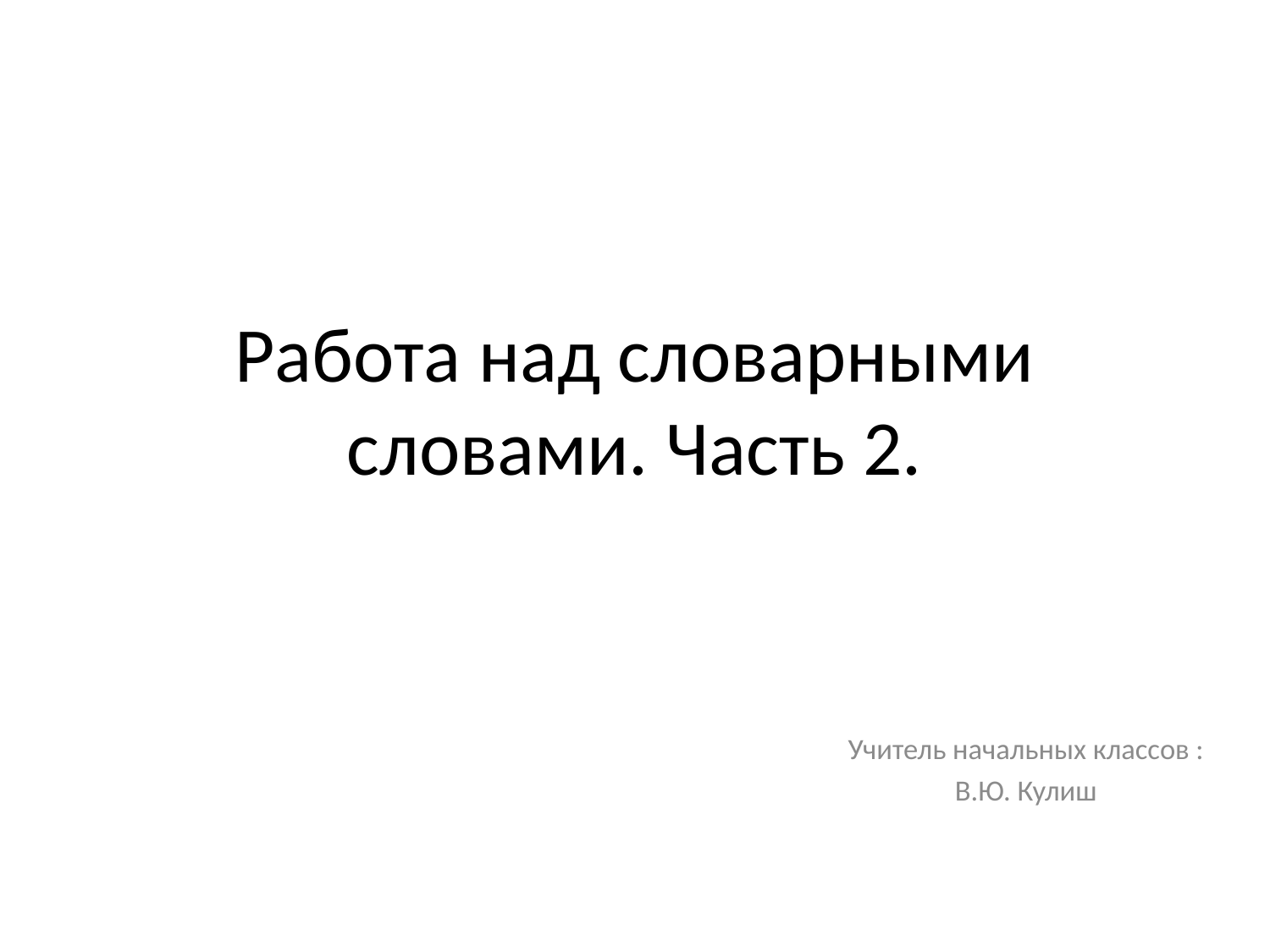

# Работа над словарными словами. Часть 2.
Учитель начальных классов :
В.Ю. Кулиш